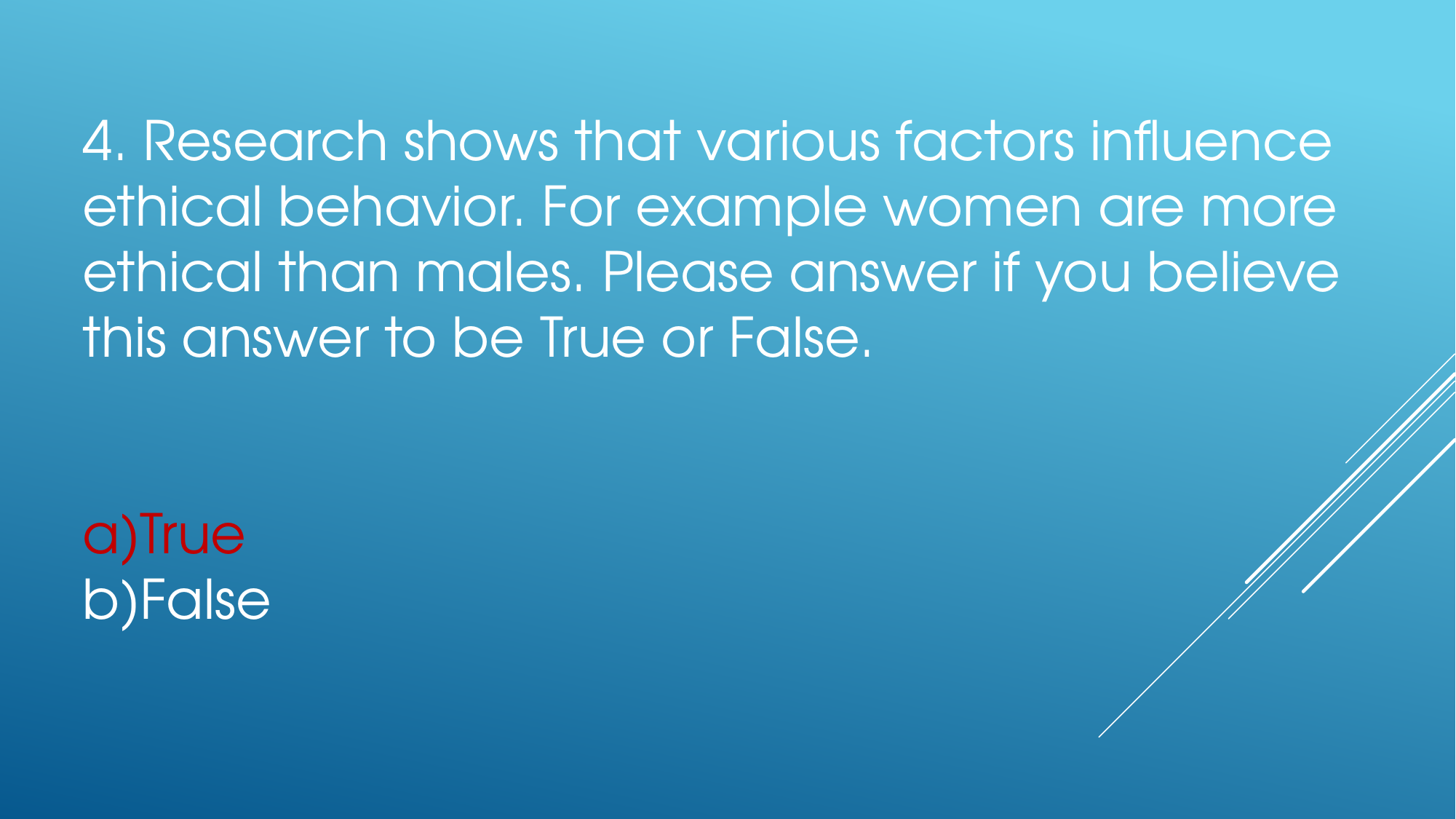

4. Research shows that various factors influence ethical behavior. For example women are more ethical than males. Please answer if you believe this answer to be True or False.

True
False